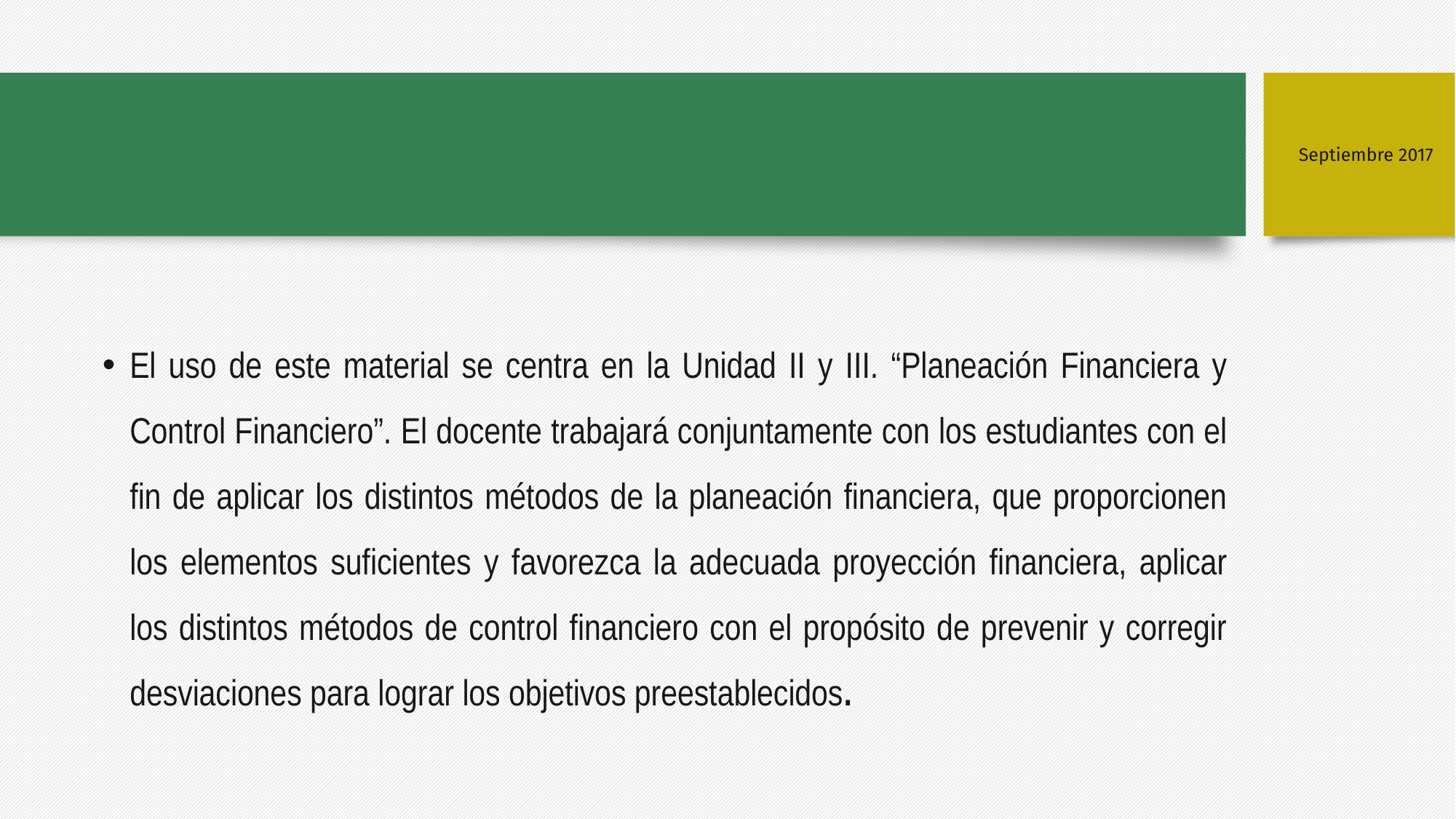

Septiembre 2017
El uso de este material se centra en la Unidad II y III. “Planeación Financiera y Control Financiero”. El docente trabajará conjuntamente con los estudiantes con el fin de aplicar los distintos métodos de la planeación financiera, que proporcionen los elementos suficientes y favorezca la adecuada proyección financiera, aplicar los distintos métodos de control financiero con el propósito de prevenir y corregir desviaciones para lograr los objetivos preestablecidos.